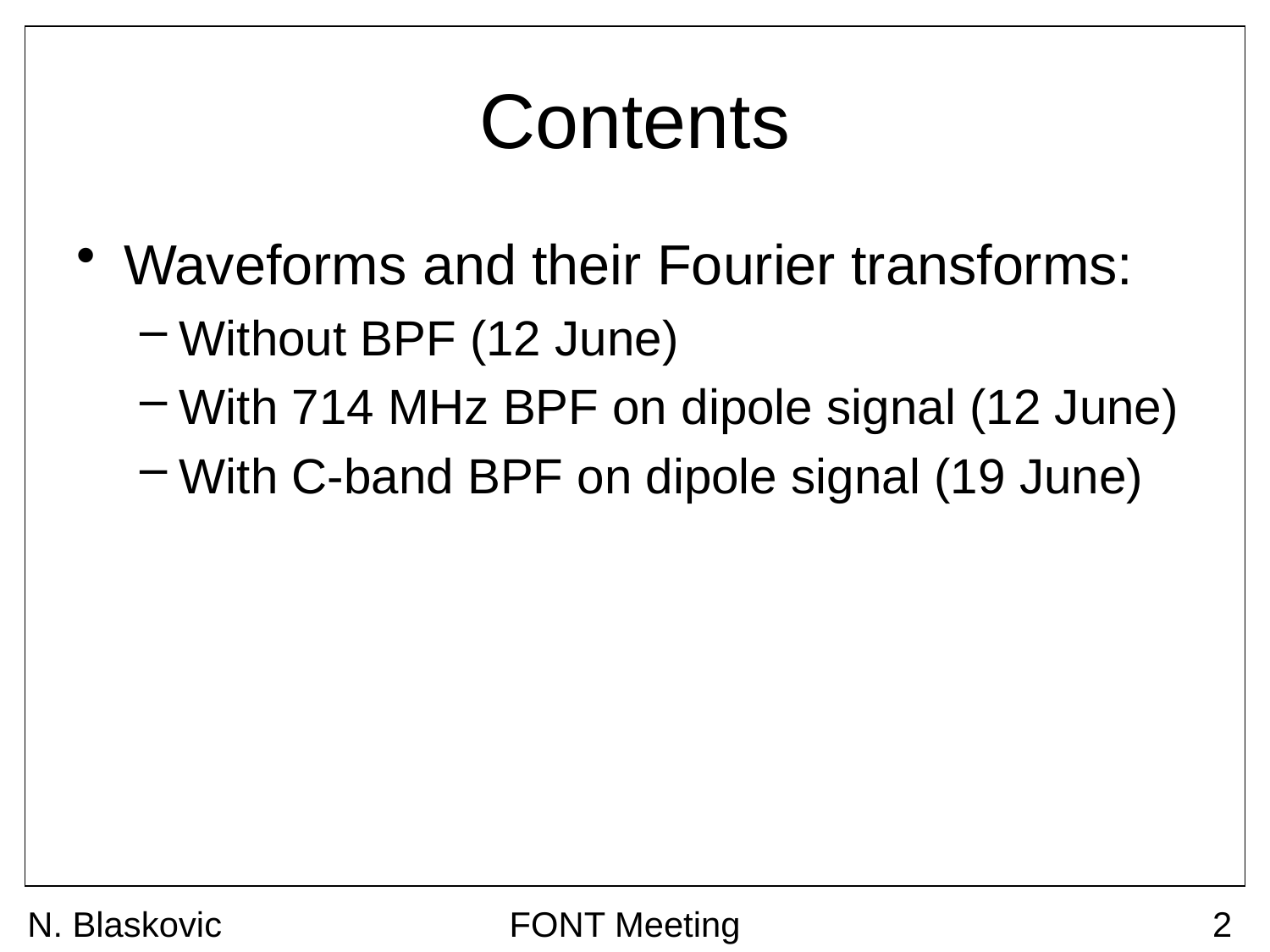

# Contents
Waveforms and their Fourier transforms:
Without BPF (12 June)
With 714 MHz BPF on dipole signal (12 June)
With C-band BPF on dipole signal (19 June)
N. Blaskovic
FONT Meeting
2